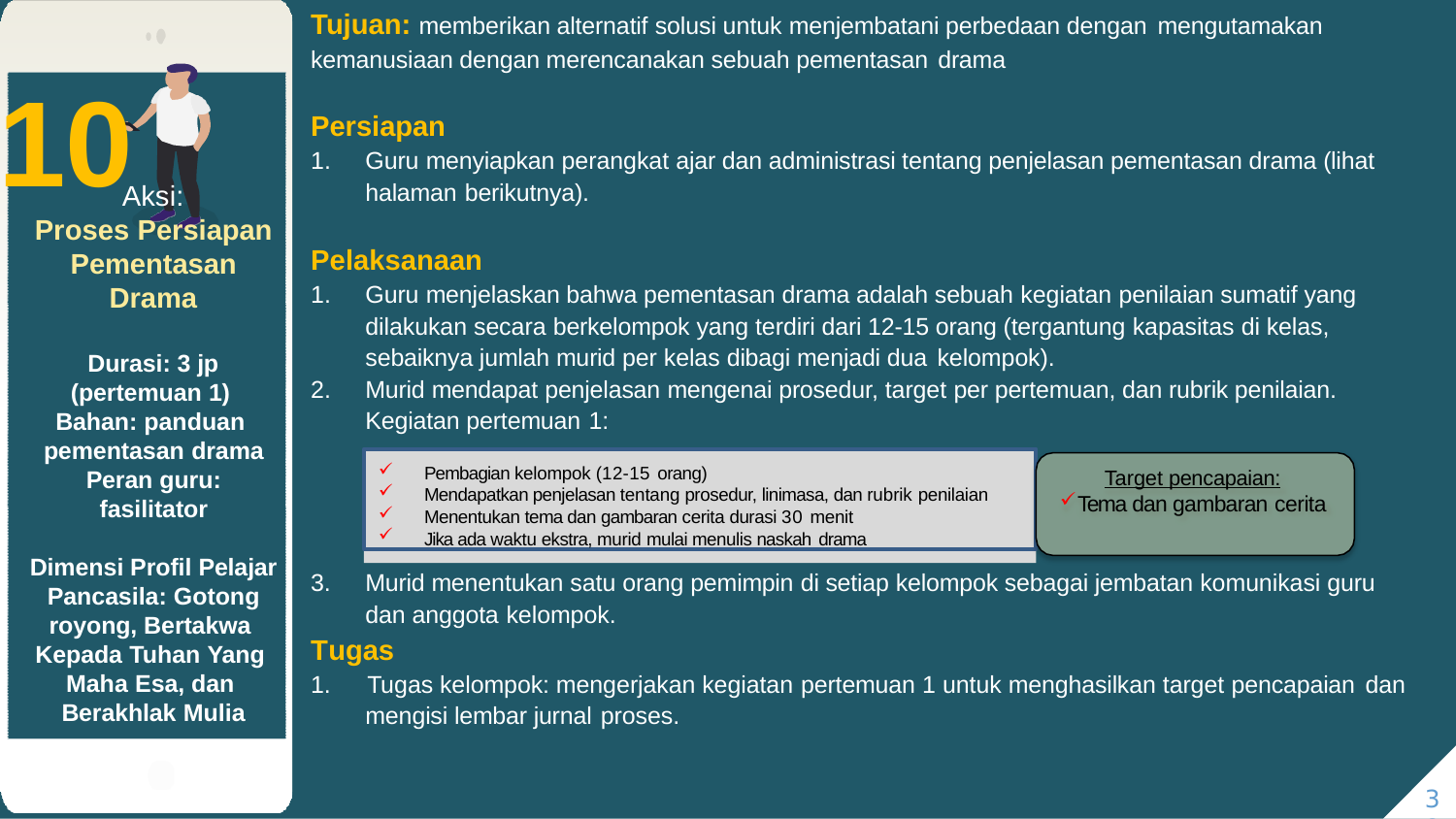

# Tujuan: memberikan alternatif solusi untuk menjembatani perbedaan dengan mengutamakan
kemanusiaan dengan merencanakan sebuah pementasan drama
10
Persiapan
1.	Guru menyiapkan perangkat ajar dan administrasi tentang penjelasan pementasan drama (lihat  halaman berikutnya).
Aksi:
Proses Persiapan  Pementasan  Drama
Pelaksanaan
Guru menjelaskan bahwa pementasan drama adalah sebuah kegiatan penilaian sumatif yang  dilakukan secara berkelompok yang terdiri dari 12-15 orang (tergantung kapasitas di kelas,  sebaiknya jumlah murid per kelas dibagi menjadi dua kelompok).
Murid mendapat penjelasan mengenai prosedur, target per pertemuan, dan rubrik penilaian.  Kegiatan pertemuan 1:
Durasi: 3 jp
(pertemuan 1)  Bahan: panduan  pementasan drama  Peran guru:  fasilitator

Pembagian kelompok (12-15 orang)
Mendapatkan penjelasan tentang prosedur, linimasa, dan rubrik penilaian
Menentukan tema dan gambaran cerita durasi 30 menit
Jika ada waktu ekstra, murid mulai menulis naskah drama
Target pencapaian:
Tema dan gambaran cerita
Dimensi Profil Pelajar  Pancasila: Gotong  royong, Bertakwa  Kepada Tuhan Yang  Maha Esa, dan  Berakhlak Mulia
3.	Murid menentukan satu orang pemimpin di setiap kelompok sebagai jembatan komunikasi guru  dan anggota kelompok.
Tugas
1.	Tugas kelompok: mengerjakan kegiatan pertemuan 1 untuk menghasilkan target pencapaian dan
mengisi lembar jurnal proses.

38